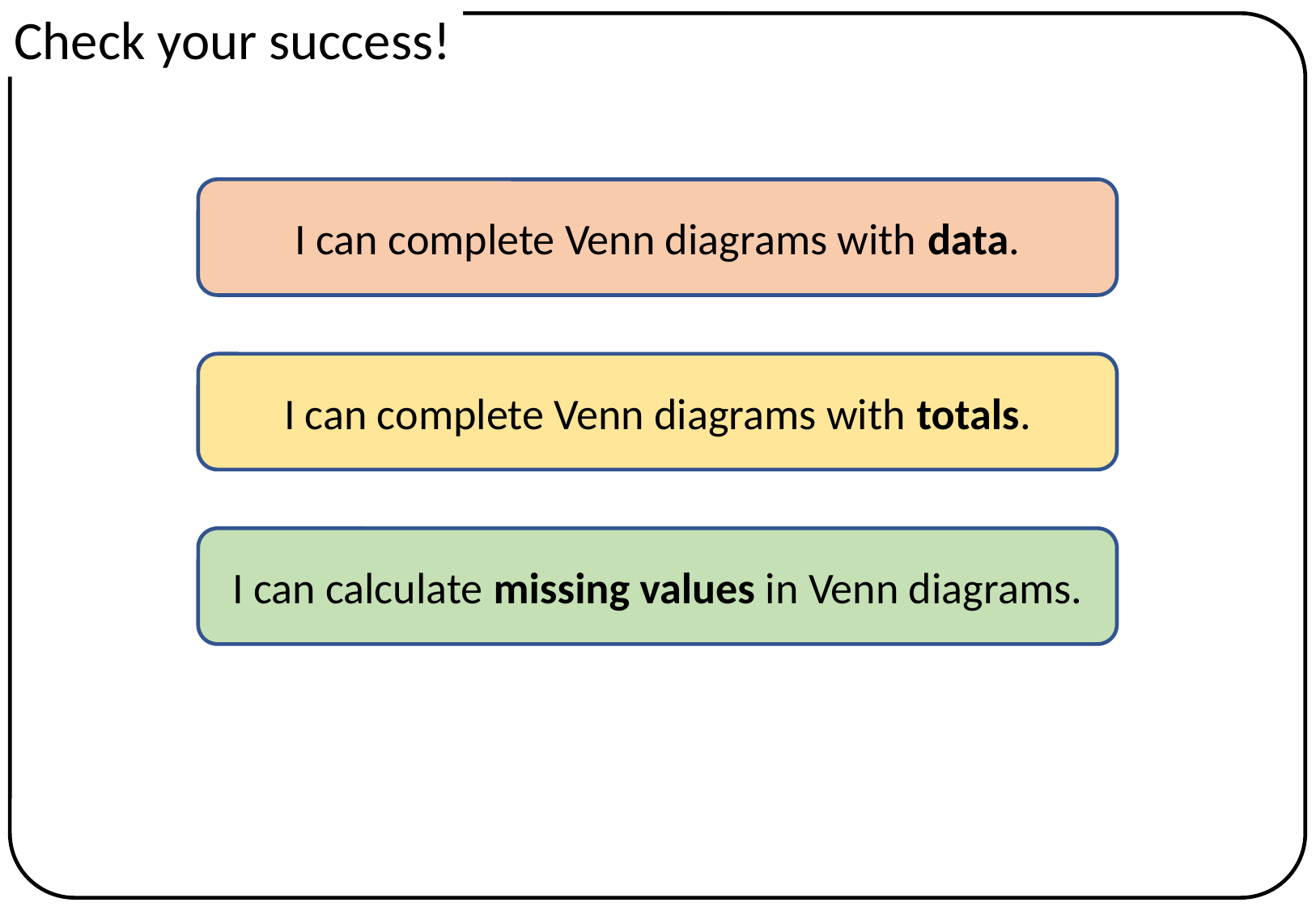

Check your success!

I can complete Venn diagrams with data.
I can complete Venn diagrams with totals.
I can calculate missing values in Venn diagrams.